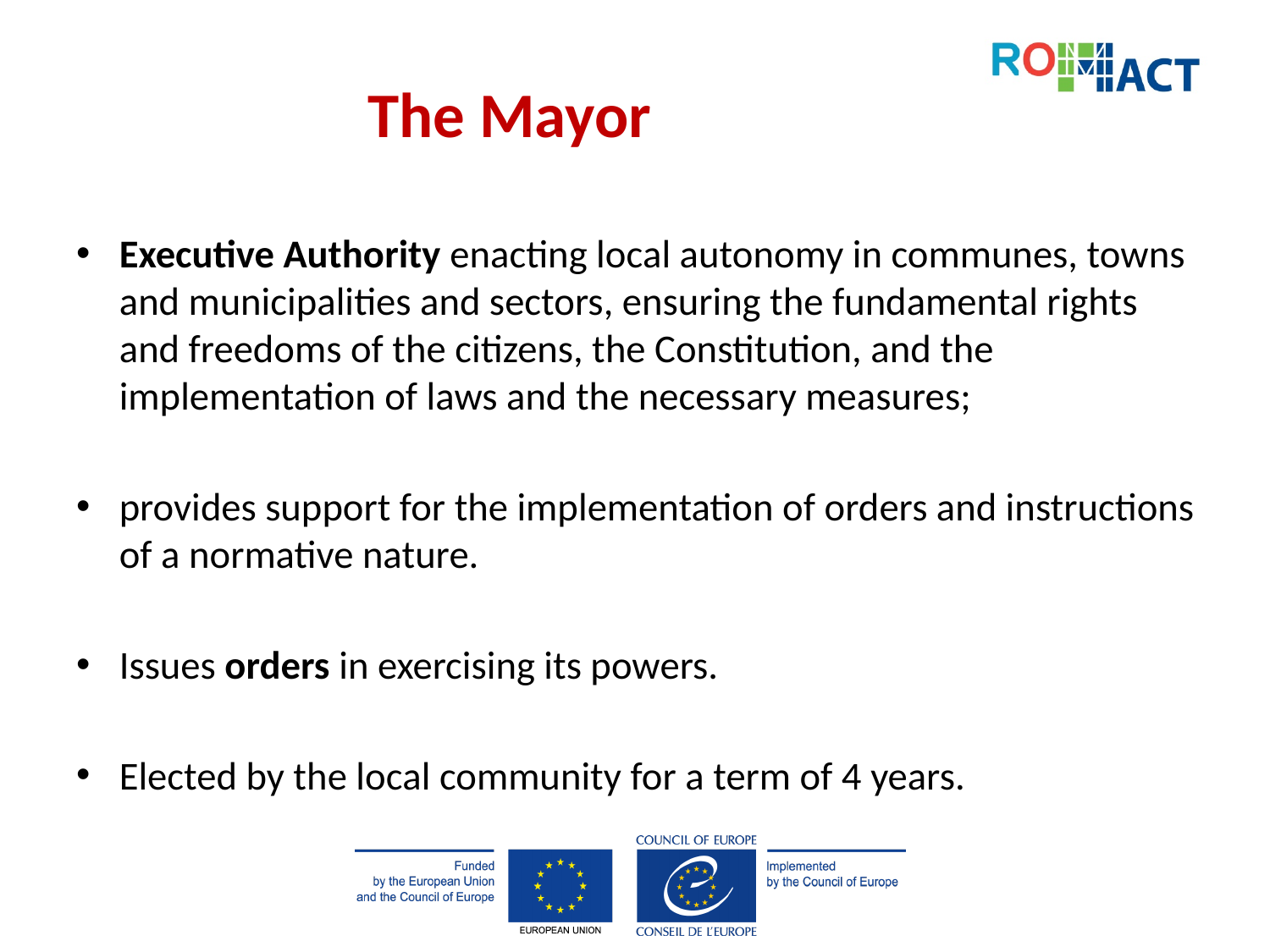

# The Mayor
Executive Authority enacting local autonomy in communes, towns and municipalities and sectors, ensuring the fundamental rights and freedoms of the citizens, the Constitution, and the implementation of laws and the necessary measures;

provides support for the implementation of orders and instructions of a normative nature.

Issues orders in exercising its powers.

Elected by the local community for a term of 4 years.